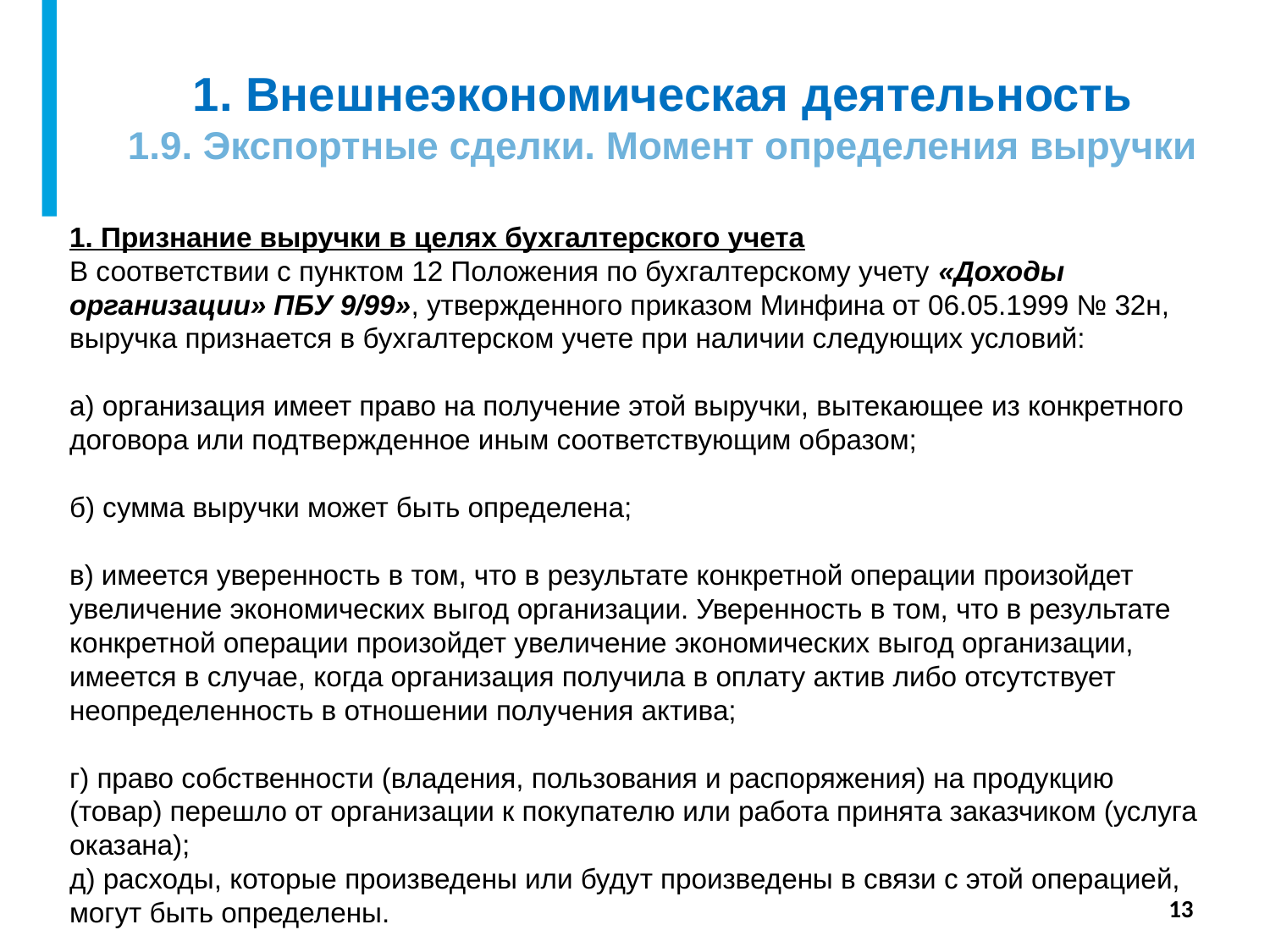

# 1. Внешнеэкономическая деятельность 1.9. Экспортные сделки. Момент определения выручки
1. Признание выручки в целях бухгалтерского учета
В соответствии с пунктом 12 Положения по бухгалтерскому учету «Доходы организации» ПБУ 9/99», утвержденного приказом Минфина от 06.05.1999 № 32н, выручка признается в бухгалтерском учете при наличии следующих условий:

а) организация имеет право на получение этой выручки, вытекающее из конкретного договора или подтвержденное иным соответствующим образом;

б) сумма выручки может быть определена;

в) имеется уверенность в том, что в результате конкретной операции произойдет увеличение экономических выгод организации. Уверенность в том, что в результате конкретной операции произойдет увеличение экономических выгод организации, имеется в случае, когда организация получила в оплату актив либо отсутствует неопределенность в отношении получения актива;

г) право собственности (владения, пользования и распоряжения) на продукцию (товар) перешло от организации к покупателю или работа принята заказчиком (услуга оказана);
д) расходы, которые произведены или будут произведены в связи с этой операцией, могут быть определены.
13